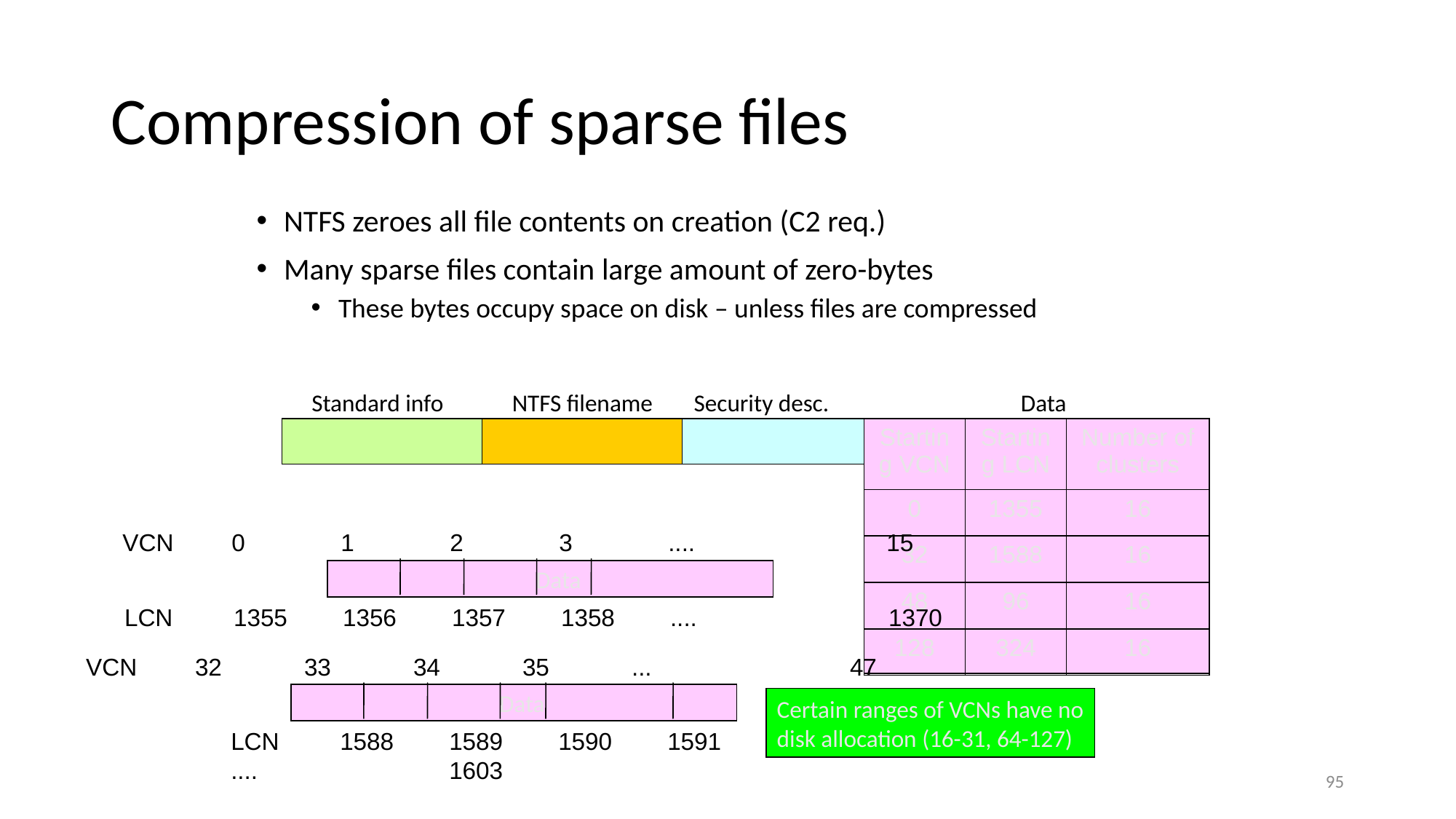

# Compression of sparse files
NTFS zeroes all file contents on creation (C2 req.)
Many sparse files contain large amount of zero-bytes
These bytes occupy space on disk – unless files are compressed
Standard info
NTFS filename
Security desc.
Data

| Starting VCN | Starting LCN | Number of clusters |
| --- | --- | --- |
| 0 | 1355 | 16 |
| 32 | 1588 | 16 |
| 48 | 96 | 16 |
| 128 | 324 | 16 |
VCN	0	1	2	3	....		15

   Data
LCN	1355	1356	1357	1358	....		1370
VCN	32	33	34	35	...		47

   Data
Certain ranges of VCNs have no
disk allocation (16-31, 64-127)
LCN	1588	1589	1590	1591	....		1603
95